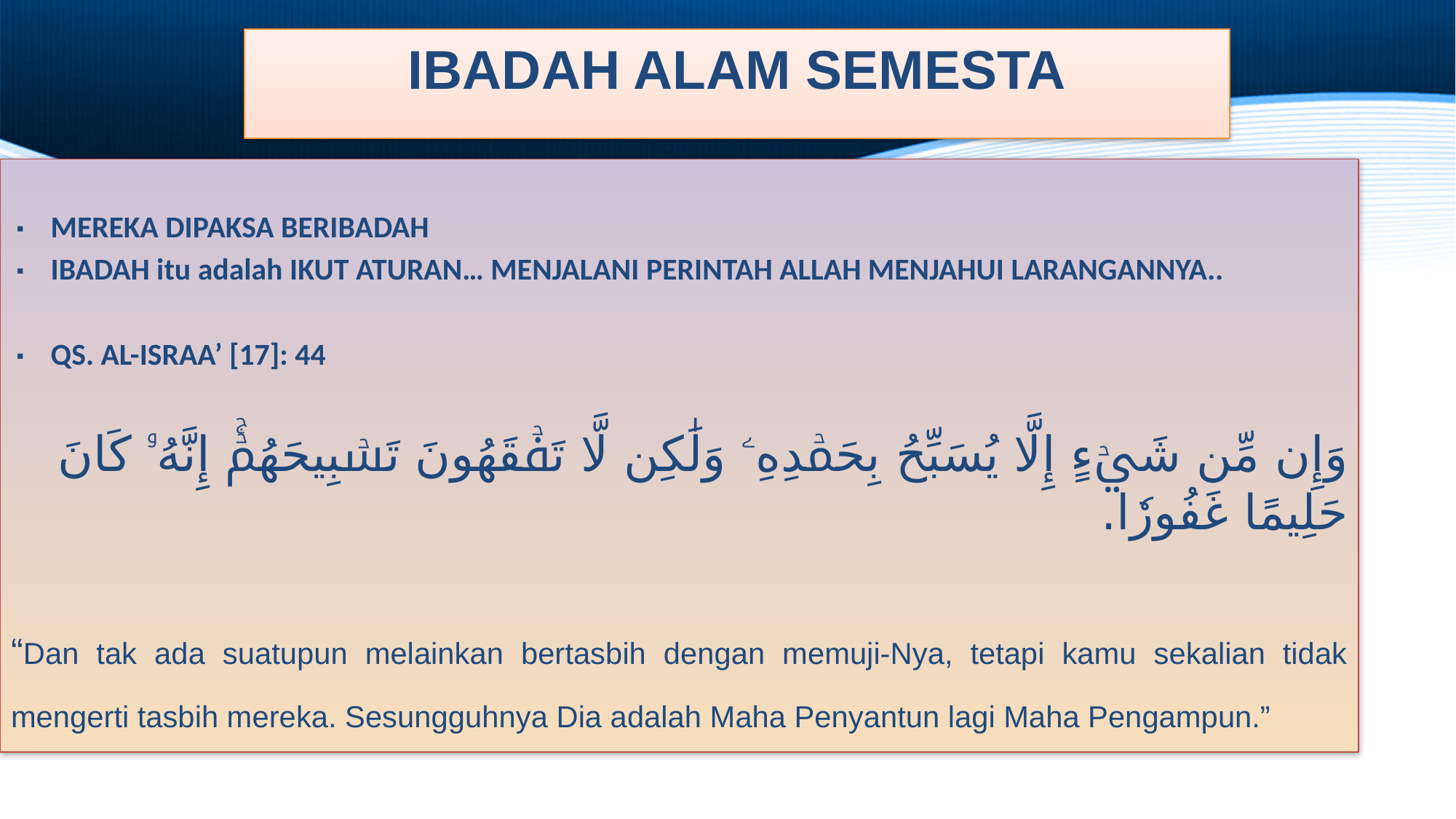

IBADAH ALAM SEMESTA

۰  MEREKA DIPAKSA BERIBADAH
۰  IBADAH itu adalah IKUT ATURAN… MENJALANI PERINTAH ALLAH MENJAHUI LARANGANNYA..

۰  QS. AL-ISRAA’ [17]: 44

وَإِن مِّن شَيۡءٍ إِلَّا يُسَبِّحُ بِحَمۡدِهِۦ وَلَٰكِن لَّا تَفۡقَهُونَ تَسۡبِيحَهُمۡۚ إِنَّهُۥ كَانَ حَلِيمًا غَفُورٗا.

“Dan tak ada suatupun melainkan bertasbih dengan memuji-Nya, tetapi kamu sekalian tidak mengerti tasbih mereka. Sesungguhnya Dia adalah Maha Penyantun lagi Maha Pengampun.”